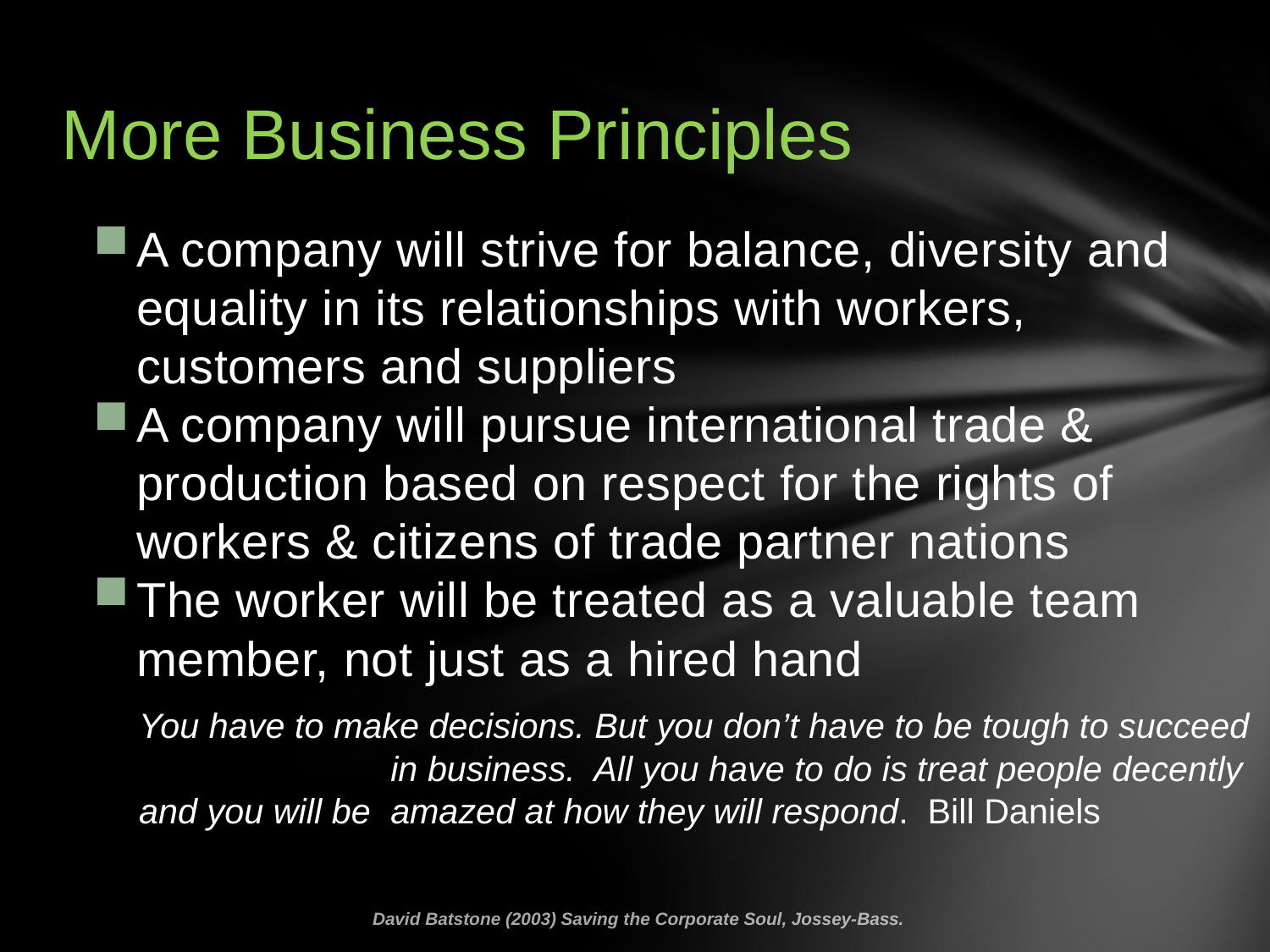

# More Business Principles
A company will strive for balance, diversity and equality in its relationships with workers, customers and suppliers
A company will pursue international trade & production based on respect for the rights of workers & citizens of trade partner nations
The worker will be treated as a valuable team member, not just as a hired hand
	You have to make decisions. But you don’t have to be tough to succeed                   	in business.  All you have to do is treat people decently and you will be 	amazed at how they will respond.  Bill Daniels

David Batstone (2003) Saving the Corporate Soul, Jossey-Bass.